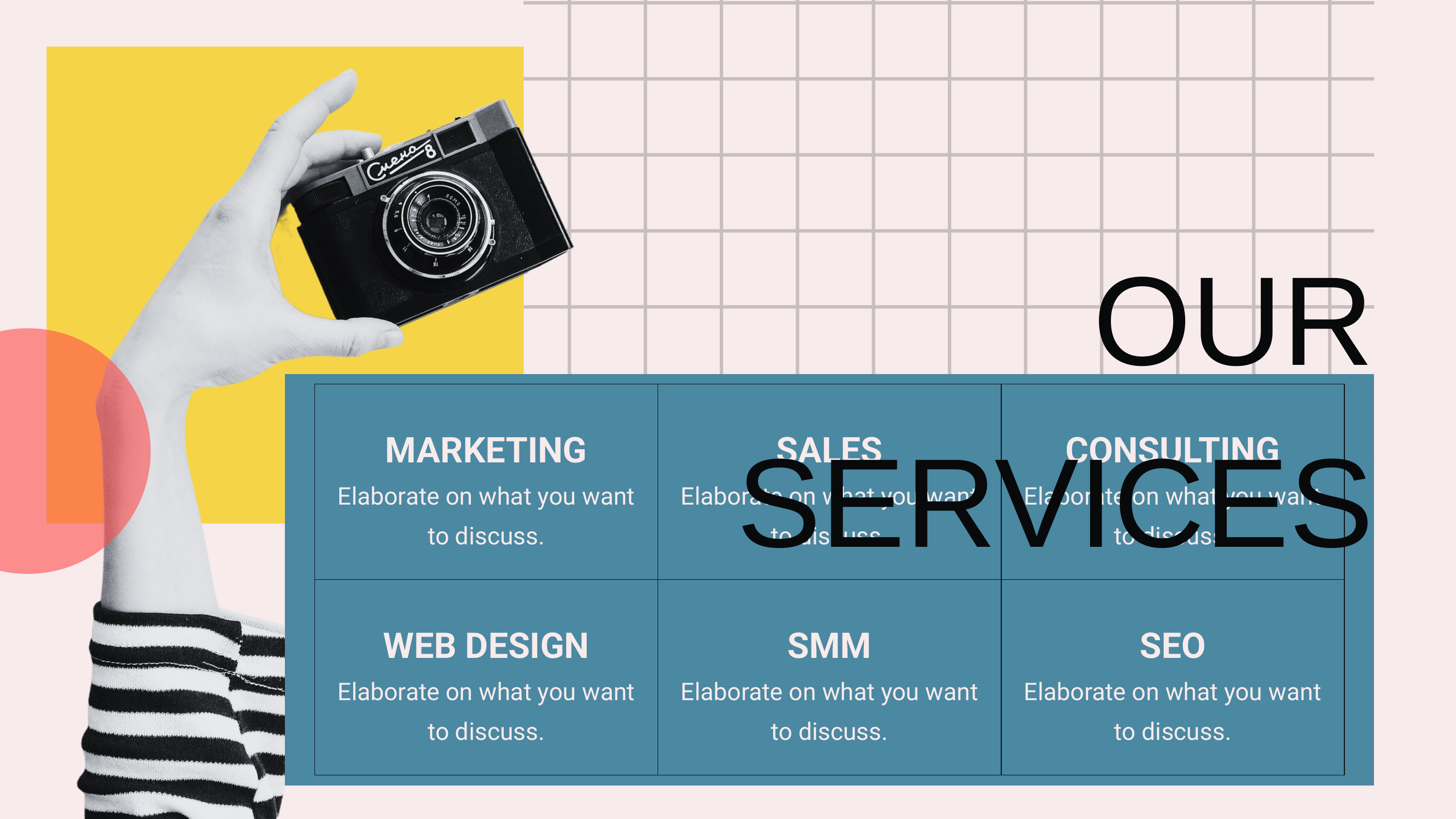

OUR SERVICES

| MARKETING Elaborate on what you want to discuss. | SALES Elaborate on what you want to discuss. | CONSULTING Elaborate on what you want to discuss. |
| --- | --- | --- |
| WEB DESIGN Elaborate on what you want to discuss. | SMM Elaborate on what you want to discuss. | SEO Elaborate on what you want to discuss. |